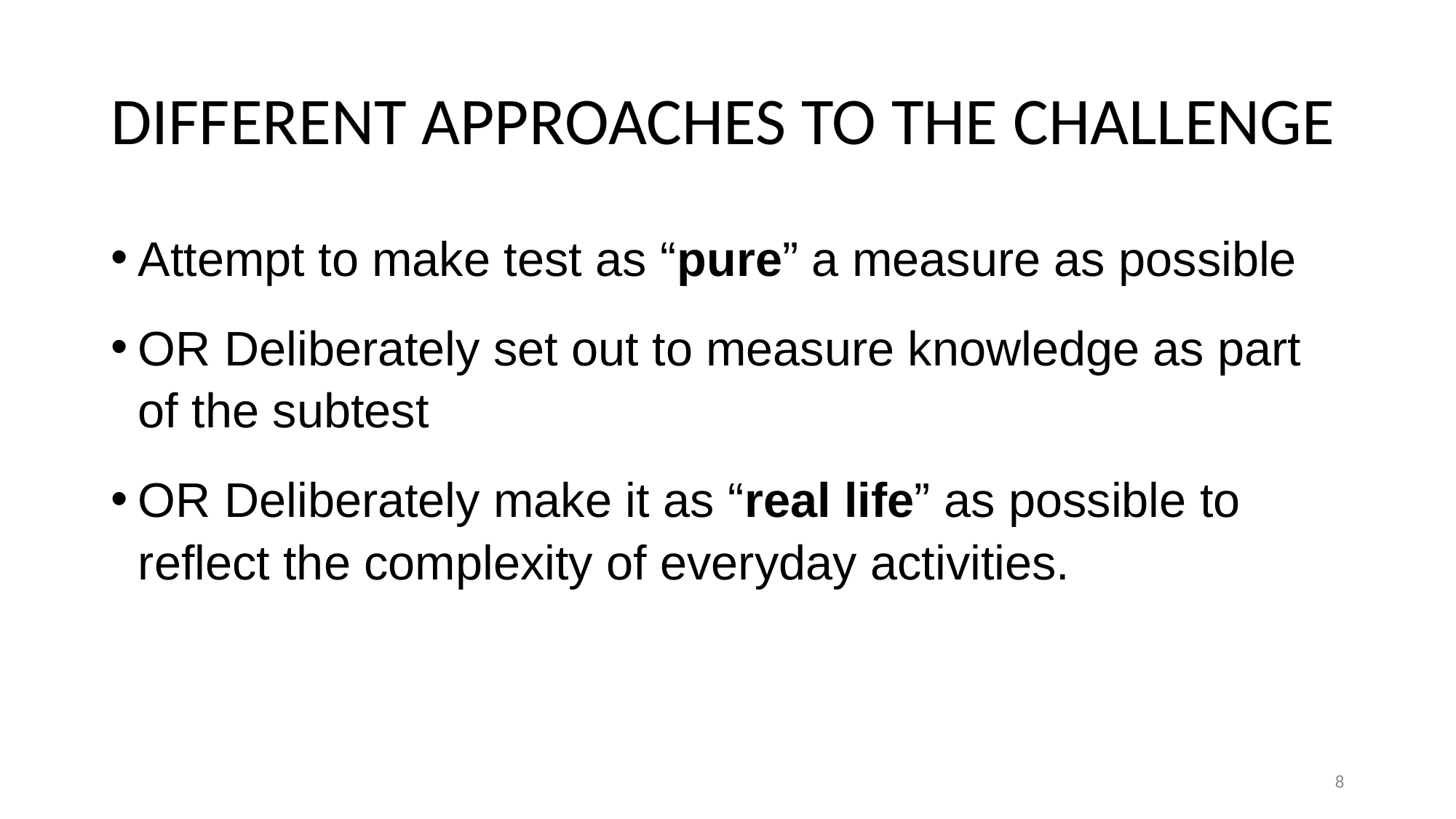

# DIFFERENT APPROACHES TO THE CHALLENGE
Attempt to make test as “pure” a measure as possible
OR Deliberately set out to measure knowledge as part of the subtest
OR Deliberately make it as “real life” as possible to reflect the complexity of everyday activities.
8